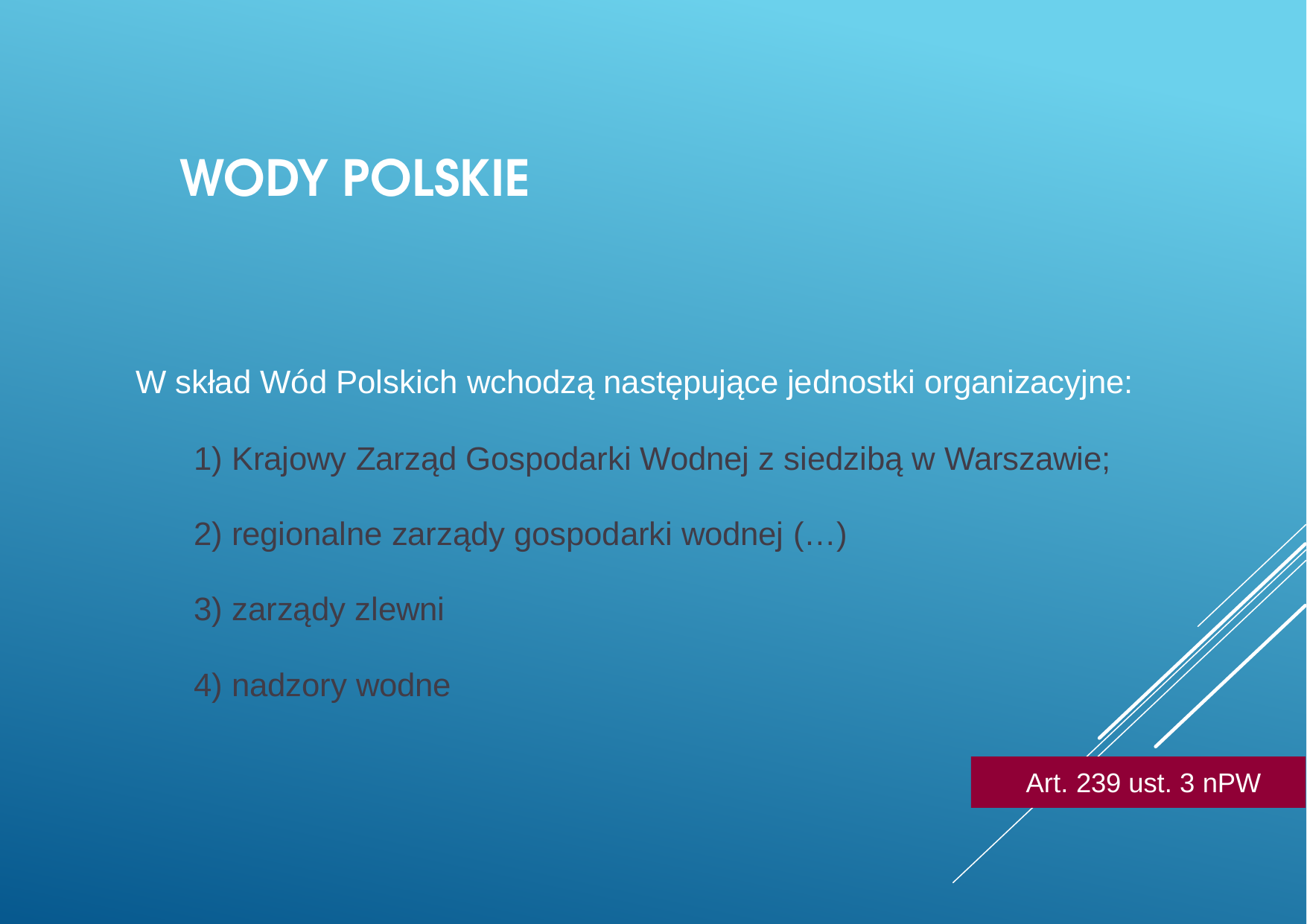

# WODY POLSKIE
W skład Wód Polskich wchodzą następujące jednostki organizacyjne:

Krajowy Zarząd Gospodarki Wodnej z siedzibą w Warszawie;

regionalne zarządy gospodarki wodnej (…)

zarządy zlewni

nadzory wodne

Art. 239 ust. 3 nPW